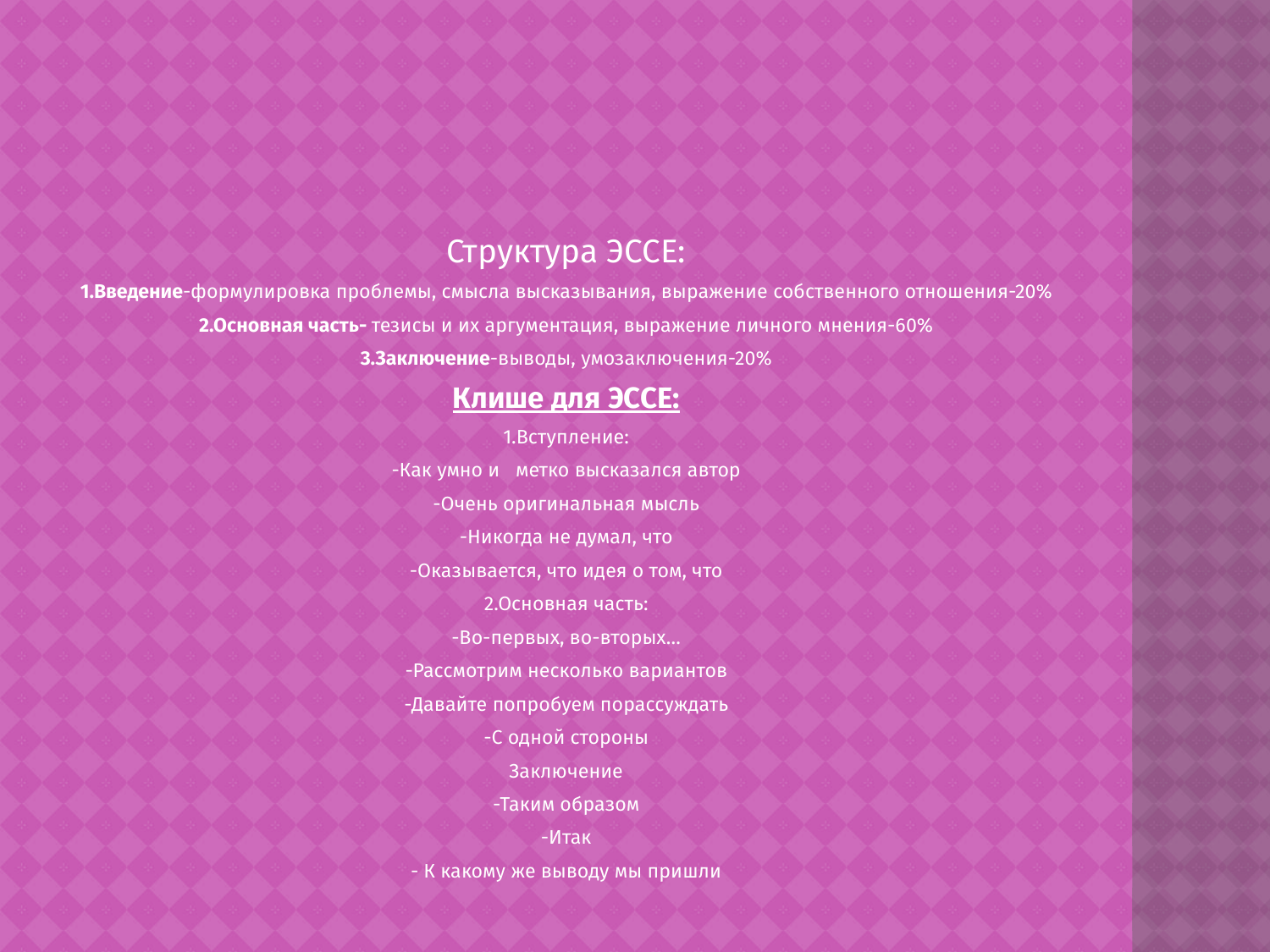

#
Структура ЭССЕ:
1.Введение-формулировка проблемы, смысла высказывания, выражение собственного отношения-20%
2.Основная часть- тезисы и их аргументация, выражение личного мнения-60%
3.Заключение-выводы, умозаключения-20%
Клише для ЭССЕ:
1.Вступление:
-Как умно и   метко высказался автор
-Очень оригинальная мысль
-Никогда не думал, что
-Оказывается, что идея о том, что
2.Основная часть:
-Во-первых, во-вторых…
-Рассмотрим несколько вариантов
-Давайте попробуем порассуждать
-С одной стороны
Заключение
-Таким образом
-Итак
- К какому же выводу мы пришли